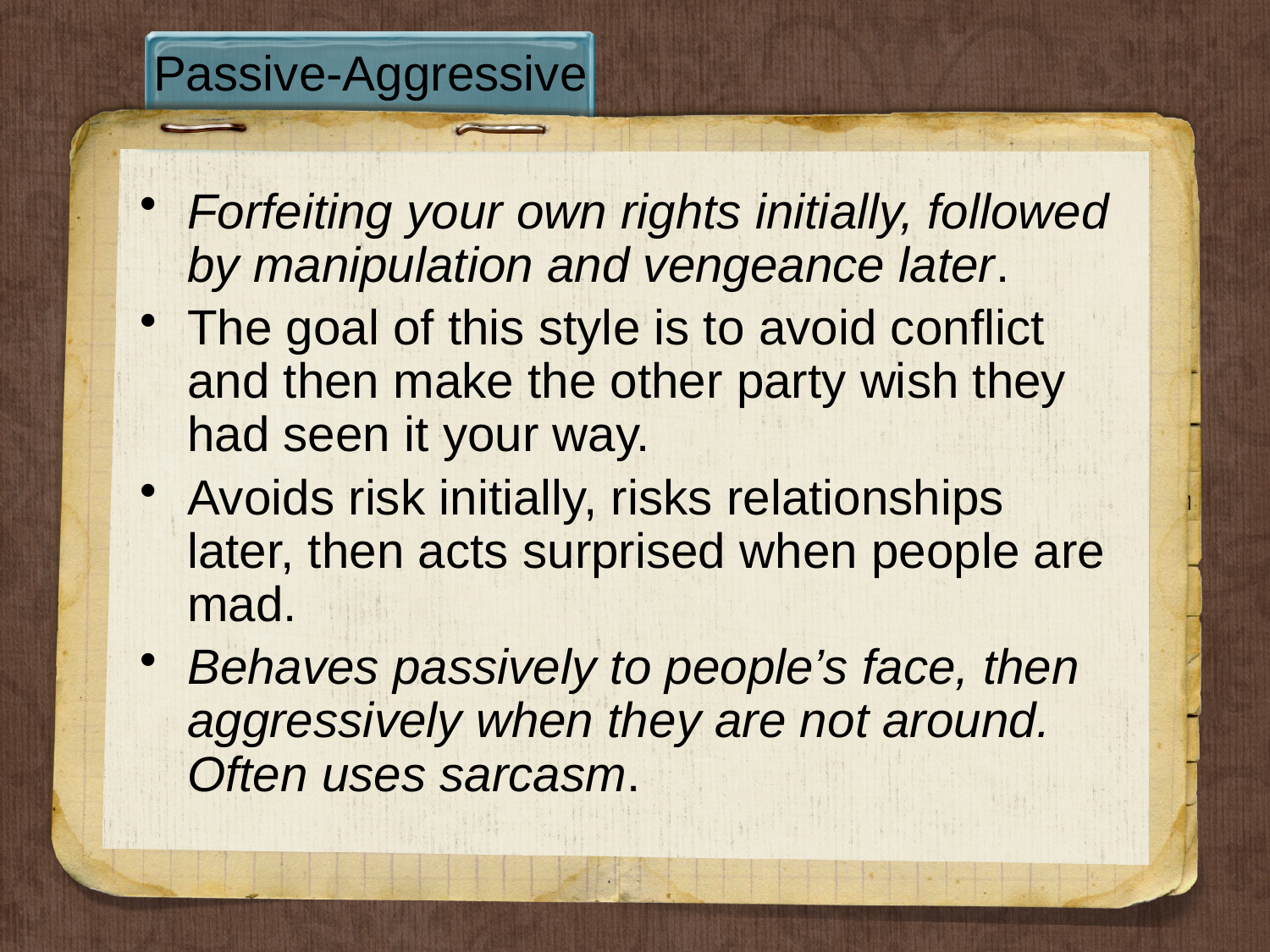

# Passive-Aggressive
Forfeiting your own rights initially, followed by manipulation and vengeance later.
The goal of this style is to avoid conflict and then make the other party wish they had seen it your way.
Avoids risk initially, risks relationships later, then acts surprised when people are mad.
Behaves passively to people’s face, then aggressively when they are not around.  Often uses sarcasm.